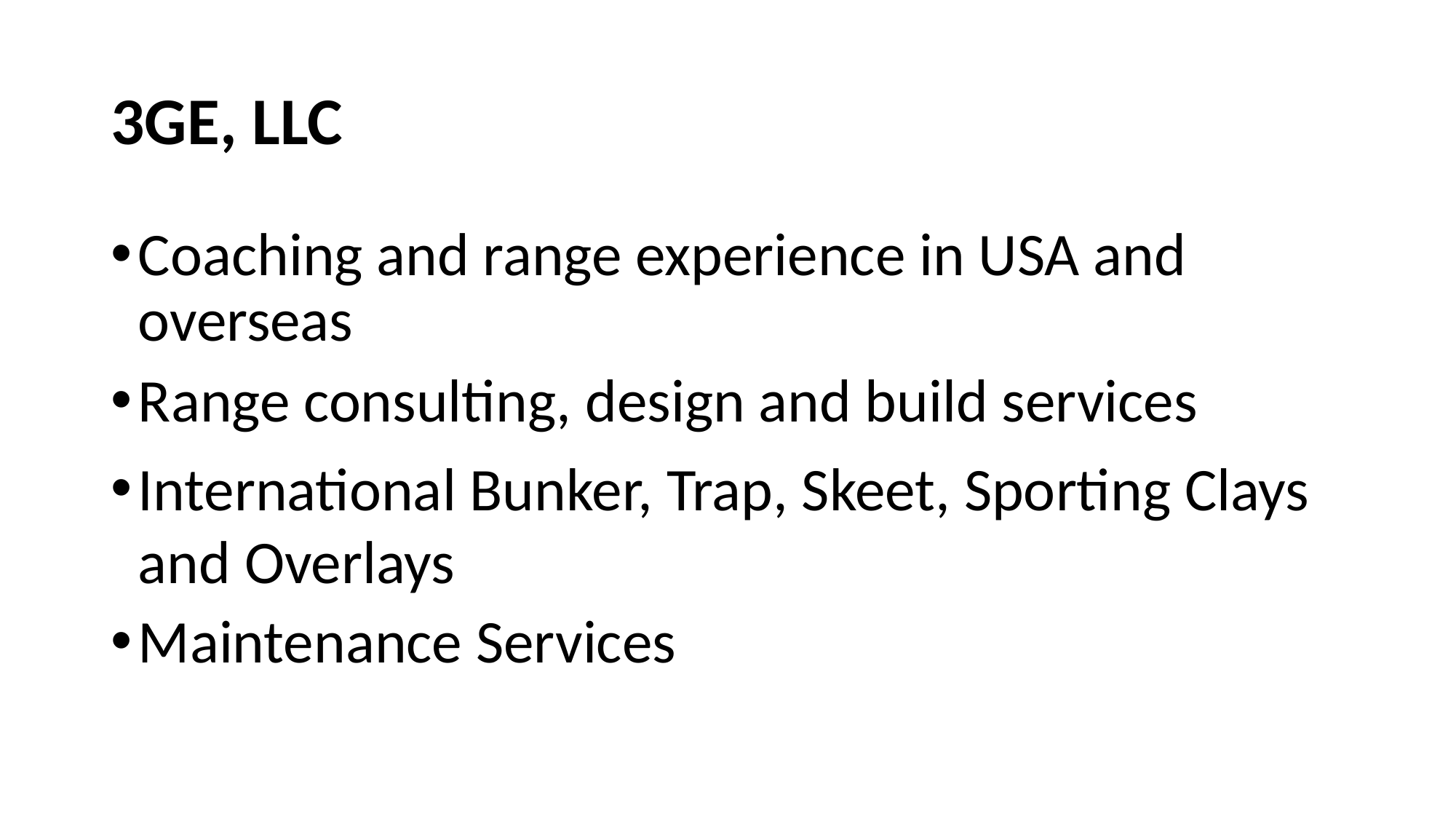

# 3GE, LLC
Coaching and range experience in USA and overseas
Range consulting, design and build services
International Bunker, Trap, Skeet, Sporting Clays and Overlays
Maintenance Services